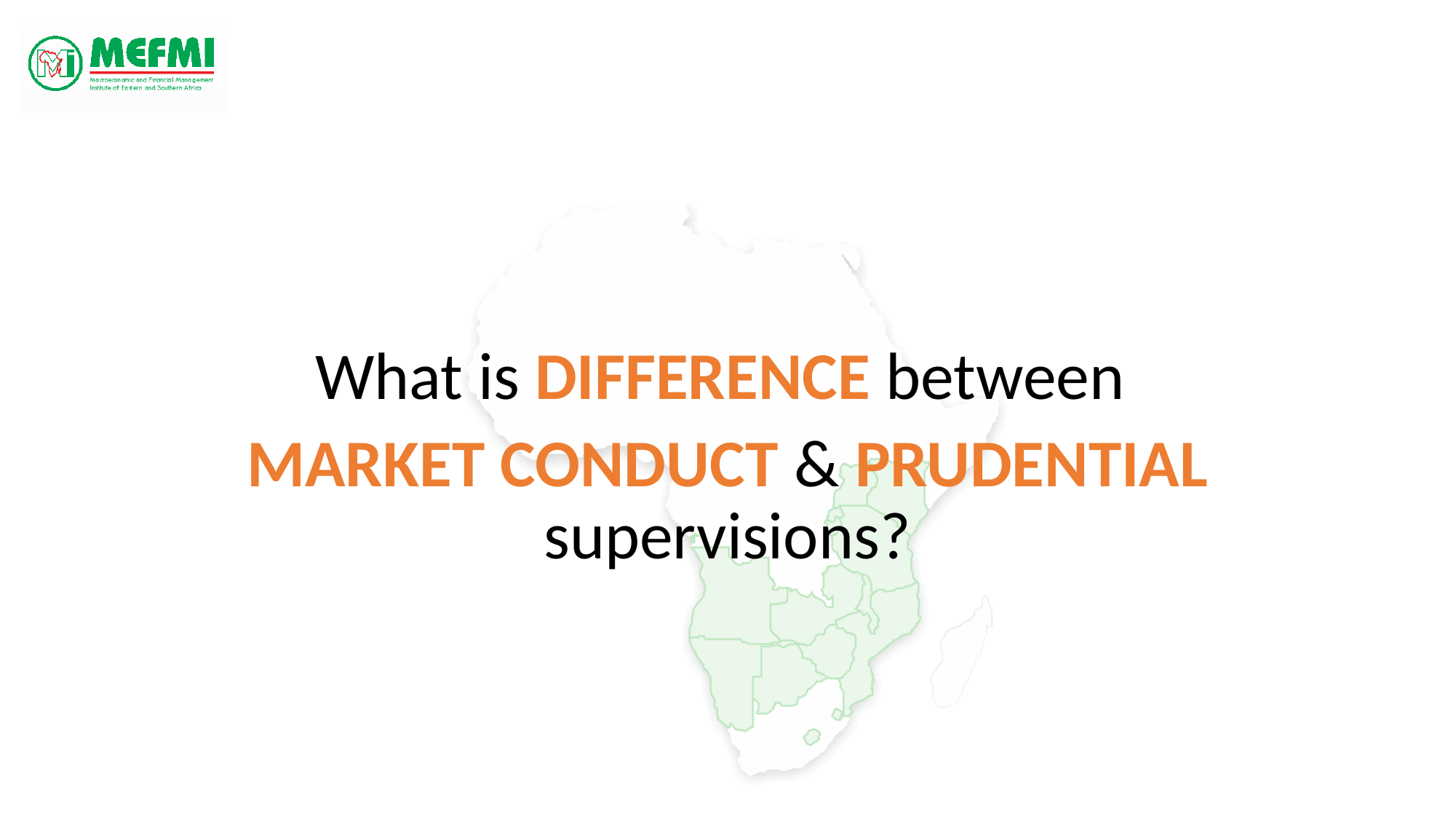

#
What is difference between
market conduct & prudential supervisions?